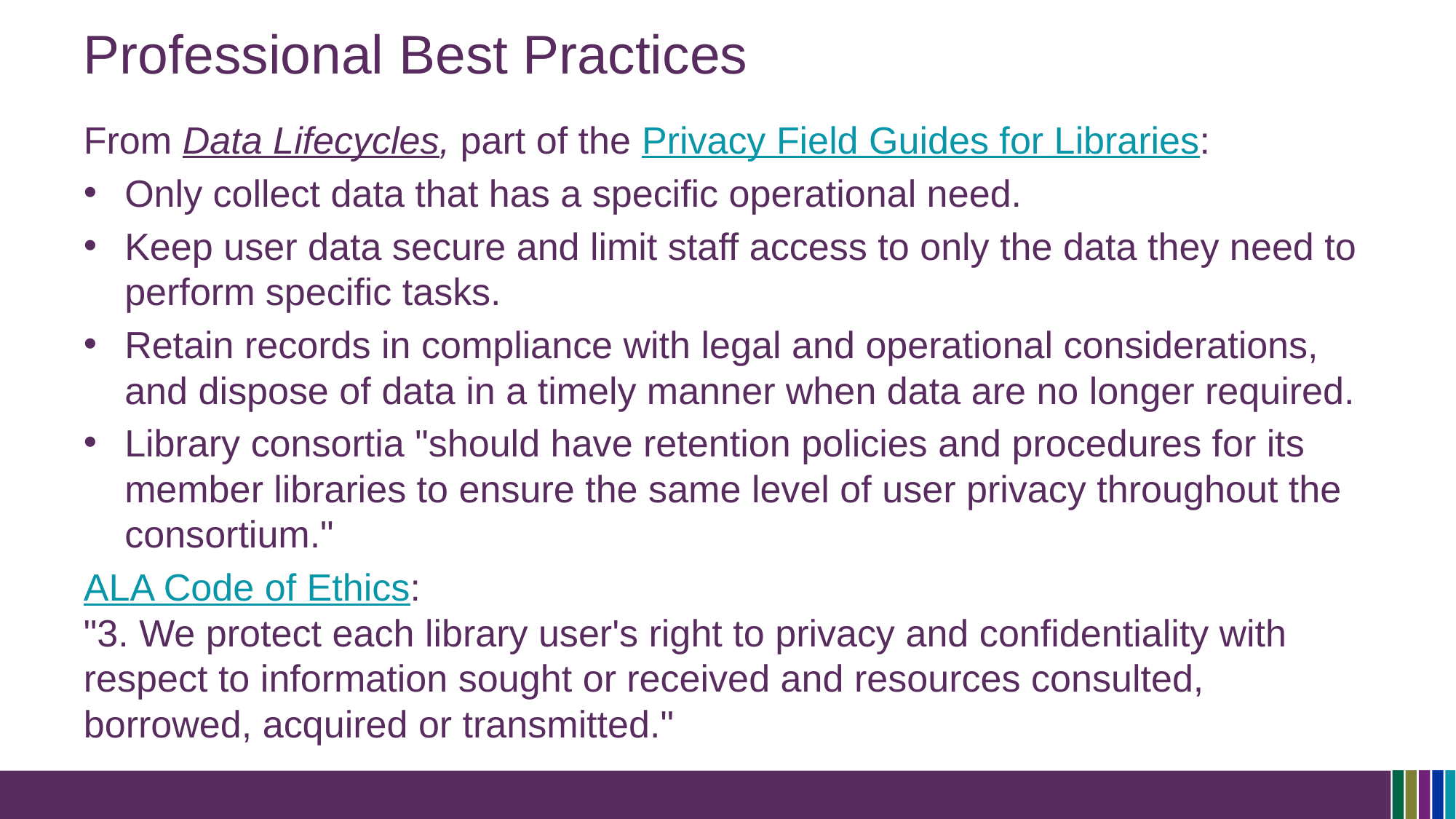

# Professional Best Practices
From Data Lifecycles, part of the Privacy Field Guides for Libraries:
Only collect data that has a specific operational need.
Keep user data secure and limit staff access to only the data they need to perform specific tasks.
Retain records in compliance with legal and operational considerations, and dispose of data in a timely manner when data are no longer required.
Library consortia "should have retention policies and procedures for its member libraries to ensure the same level of user privacy throughout the consortium."
ALA Code of Ethics:
"3. We protect each library user's right to privacy and confidentiality with respect to information sought or received and resources consulted, borrowed, acquired or transmitted."